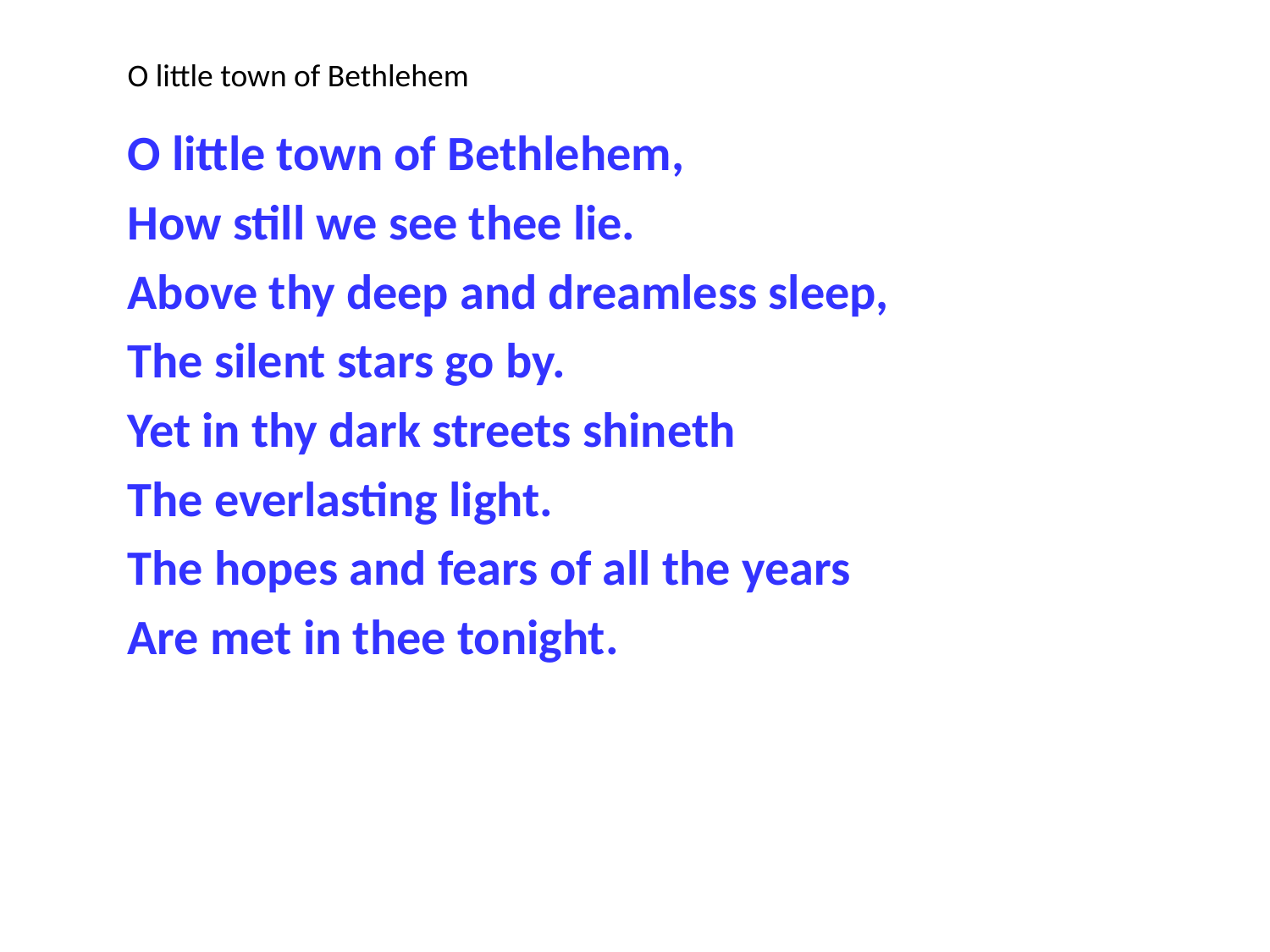

# O little town of Bethlehem
O little town of Bethlehem,
How still we see thee lie.
Above thy deep and dreamless sleep,
The silent stars go by.
Yet in thy dark streets shineth
The everlasting light.
The hopes and fears of all the years
Are met in thee tonight.